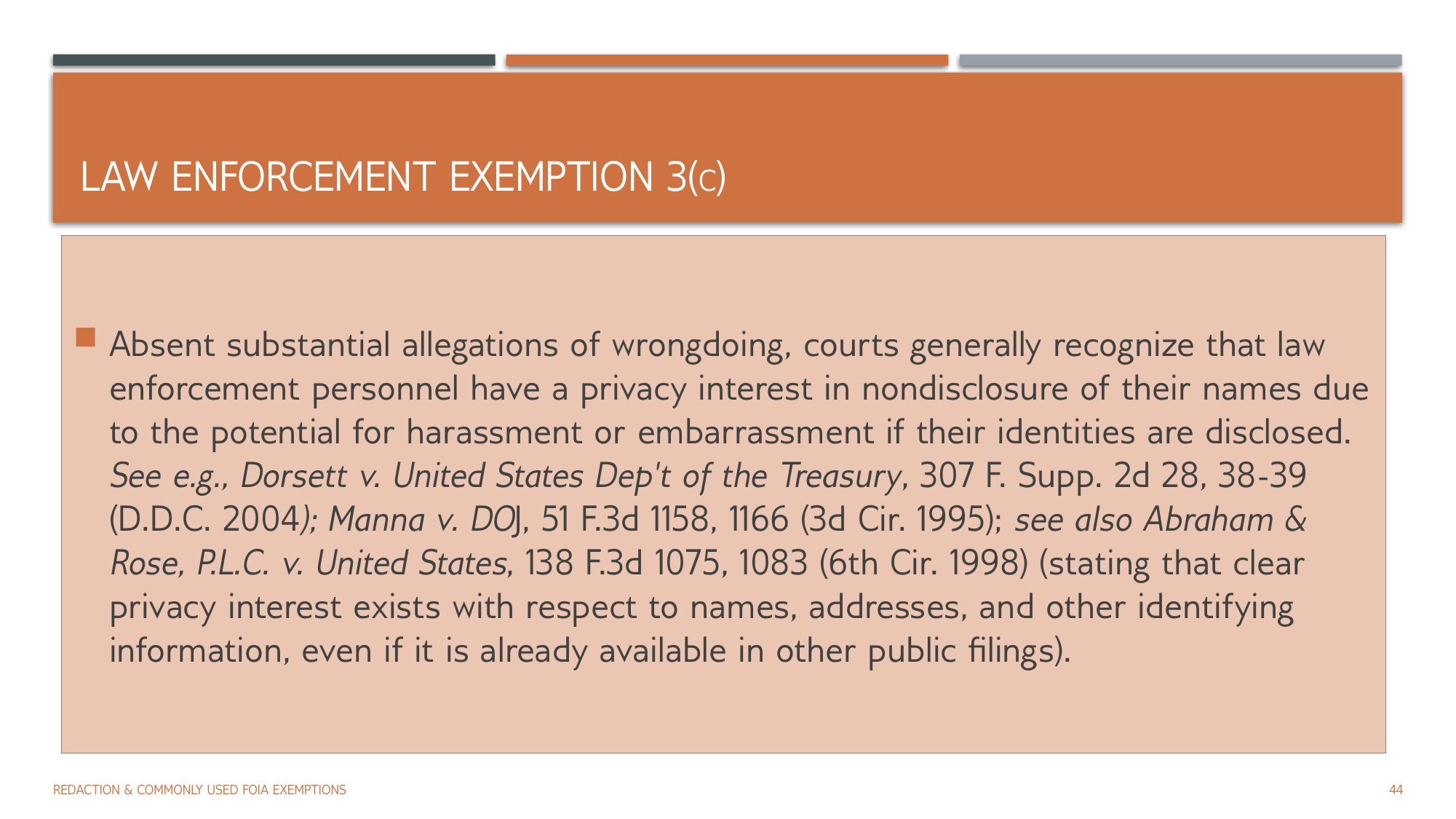

# LAW ENFORCEMENT EXEMPTION 3(C)
Absent substantial allegations of wrongdoing, courts generally recognize that law enforcement personnel have a privacy interest in nondisclosure of their names due to the potential for harassment or embarrassment if their identities are disclosed. See e.g., Dorsett v. United States Dep't of the Treasury, 307 F. Supp. 2d 28, 38-39 (D.D.C. 2004); Manna v. DOJ, 51 F.3d 1158, 1166 (3d Cir. 1995); see also Abraham & Rose, P.L.C. v. United States, 138 F.3d 1075, 1083 (6th Cir. 1998) (stating that clear privacy interest exists with respect to names, addresses, and other identifying information, even if it is already available in other public filings).
REDACTION & COMMONLY USED FOIA EXEMPTIONS
44